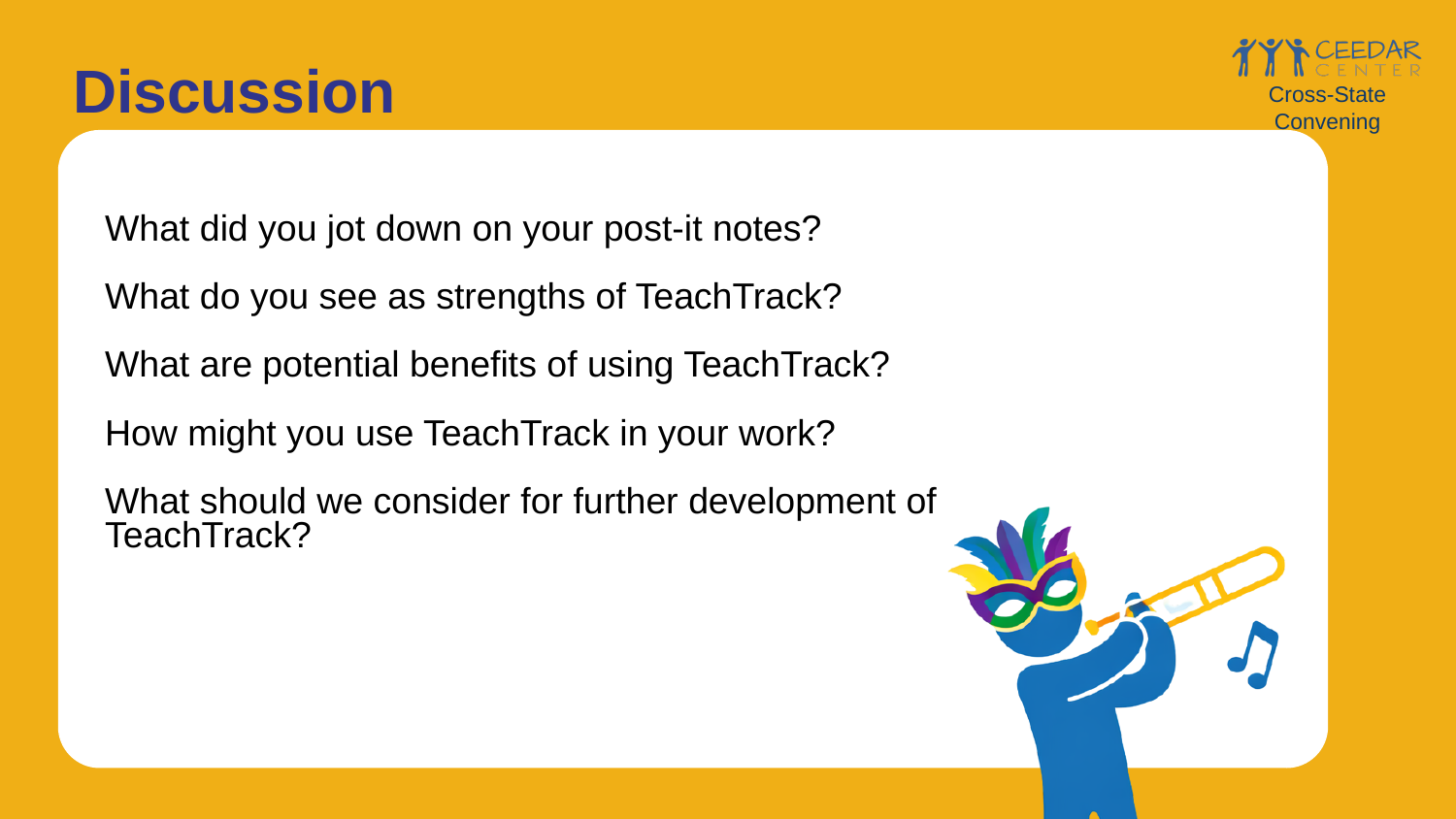

Discussion
Cross-State Convening

What did you jot down on your post-it notes?

What do you see as strengths of TeachTrack?

What are potential benefits of using TeachTrack?

How might you use TeachTrack in your work?

What should we consider for further development of TeachTrack?